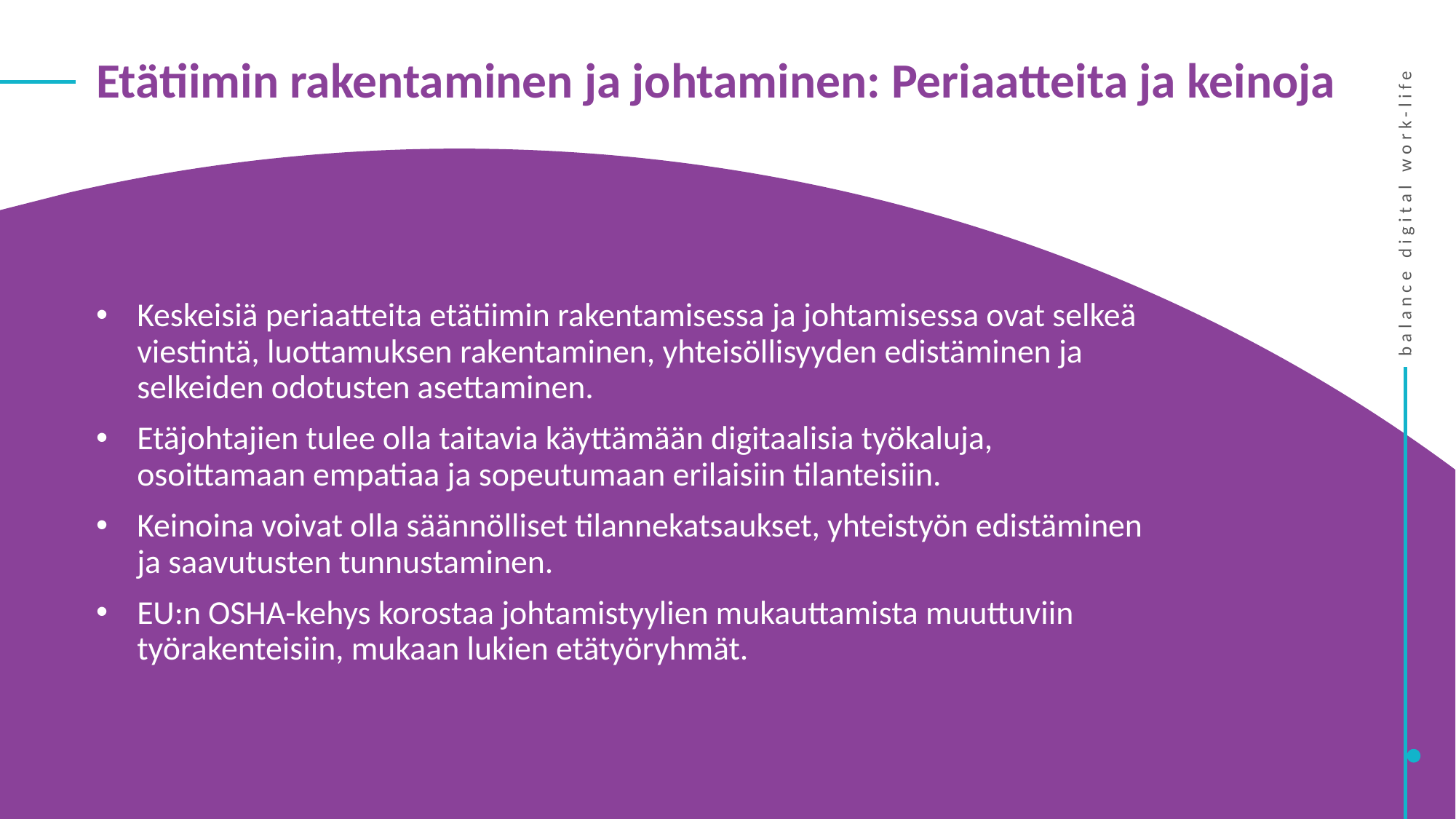

Etätiimin rakentaminen ja johtaminen: Periaatteita ja keinoja
Keskeisiä periaatteita etätiimin rakentamisessa ja johtamisessa ovat selkeä viestintä, luottamuksen rakentaminen, yhteisöllisyyden edistäminen ja selkeiden odotusten asettaminen.
Etäjohtajien tulee olla taitavia käyttämään digitaalisia työkaluja, osoittamaan empatiaa ja sopeutumaan erilaisiin tilanteisiin.
Keinoina voivat olla säännölliset tilannekatsaukset, yhteistyön edistäminen ja saavutusten tunnustaminen.
EU:n OSHA-kehys korostaa johtamistyylien mukauttamista muuttuviin työrakenteisiin, mukaan lukien etätyöryhmät.